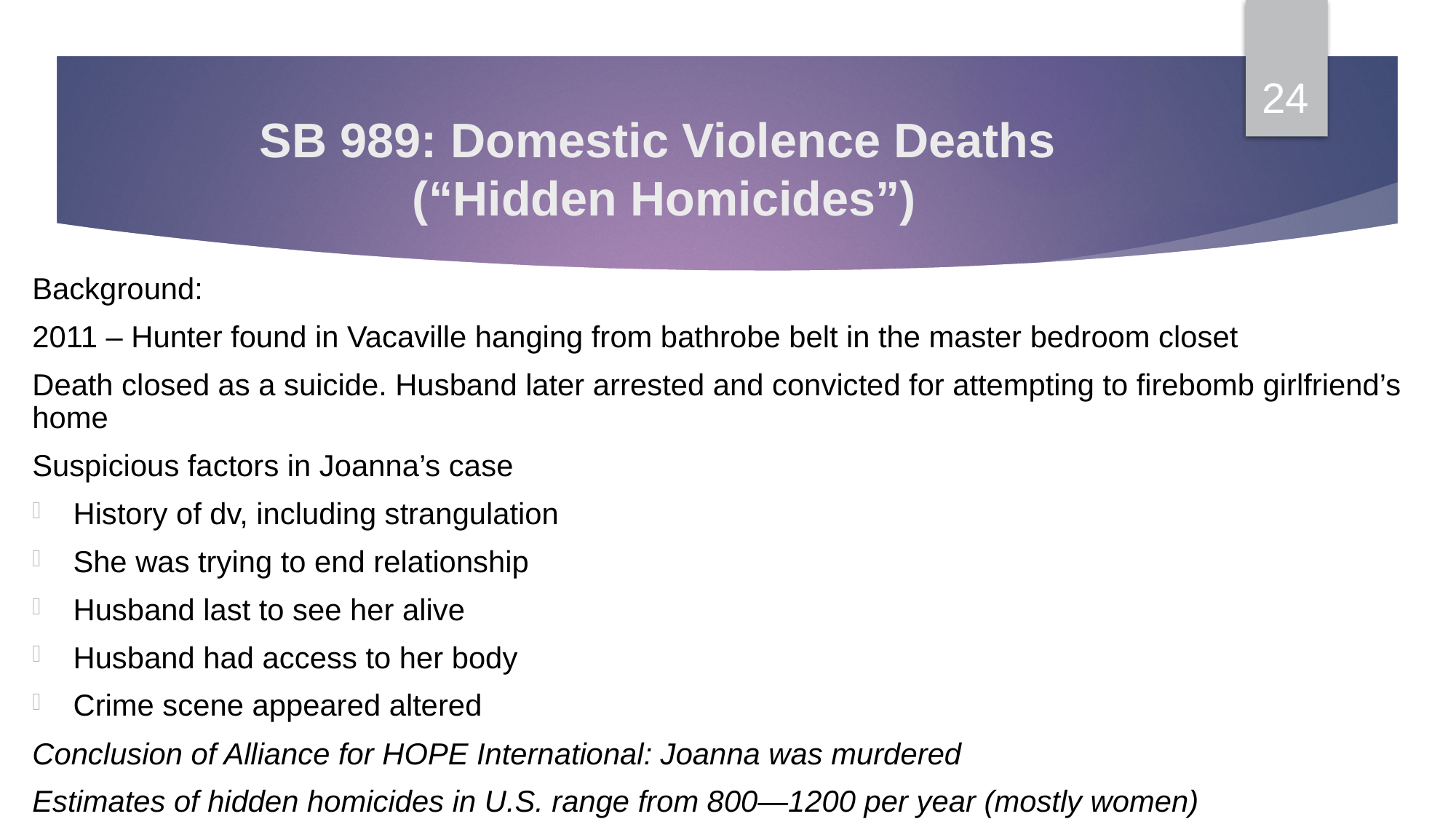

24
# SB 989: Domestic Violence Deaths (“Hidden Homicides”)
Background:
2011 – Hunter found in Vacaville hanging from bathrobe belt in the master bedroom closet
Death closed as a suicide. Husband later arrested and convicted for attempting to firebomb girlfriend’s home
Suspicious factors in Joanna’s case
History of dv, including strangulation
She was trying to end relationship
Husband last to see her alive
Husband had access to her body
Crime scene appeared altered
Conclusion of Alliance for HOPE International: Joanna was murdered
Estimates of hidden homicides in U.S. range from 800—1200 per year (mostly women)